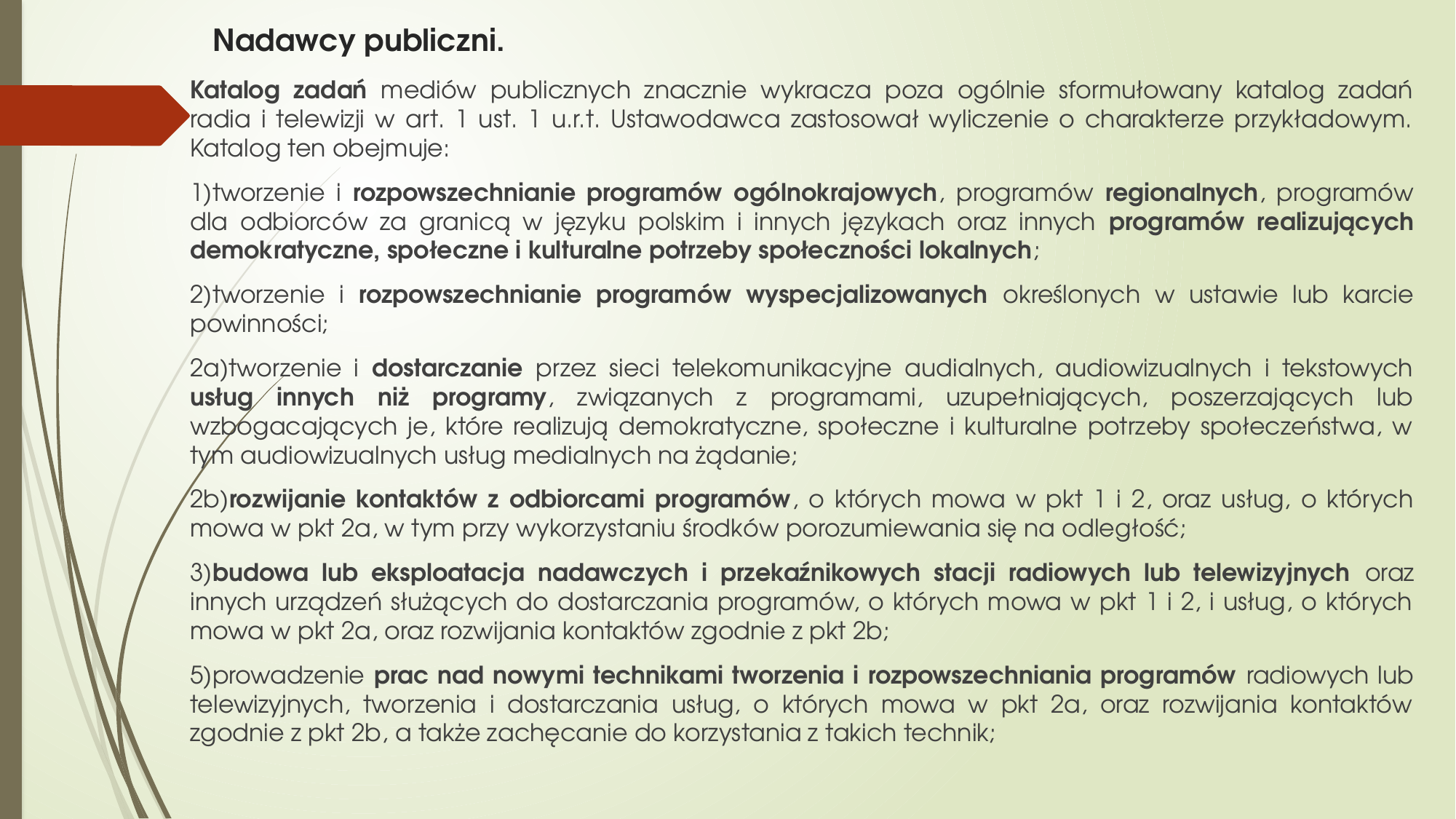

# Nadawcy publiczni.
Katalog zadań mediów publicznych znacznie wykracza poza ogólnie sformułowany katalog zadań radia i telewizji w art. 1 ust. 1 u.r.t. Ustawodawca zastosował wyliczenie o charakterze przykładowym. Katalog ten obejmuje:
1)tworzenie i rozpowszechnianie programów ogólnokrajowych, programów regionalnych, programów dla odbiorców za granicą w języku polskim i innych językach oraz innych programów realizujących demokratyczne, społeczne i kulturalne potrzeby społeczności lokalnych;
2)tworzenie i rozpowszechnianie programów wyspecjalizowanych określonych w ustawie lub karcie powinności;
2a)tworzenie i dostarczanie przez sieci telekomunikacyjne audialnych, audiowizualnych i tekstowych usług innych niż programy, związanych z programami, uzupełniających, poszerzających lub wzbogacających je, które realizują demokratyczne, społeczne i kulturalne potrzeby społeczeństwa, w tym audiowizualnych usług medialnych na żądanie;
2b)rozwijanie kontaktów z odbiorcami programów, o których mowa w pkt 1 i 2, oraz usług, o których mowa w pkt 2a, w tym przy wykorzystaniu środków porozumiewania się na odległość;
3)budowa lub eksploatacja nadawczych i przekaźnikowych stacji radiowych lub telewizyjnych oraz innych urządzeń służących do dostarczania programów, o których mowa w pkt 1 i 2, i usług, o których mowa w pkt 2a, oraz rozwijania kontaktów zgodnie z pkt 2b;
5)prowadzenie prac nad nowymi technikami tworzenia i rozpowszechniania programów radiowych lub telewizyjnych, tworzenia i dostarczania usług, o których mowa w pkt 2a, oraz rozwijania kontaktów zgodnie z pkt 2b, a także zachęcanie do korzystania z takich technik;